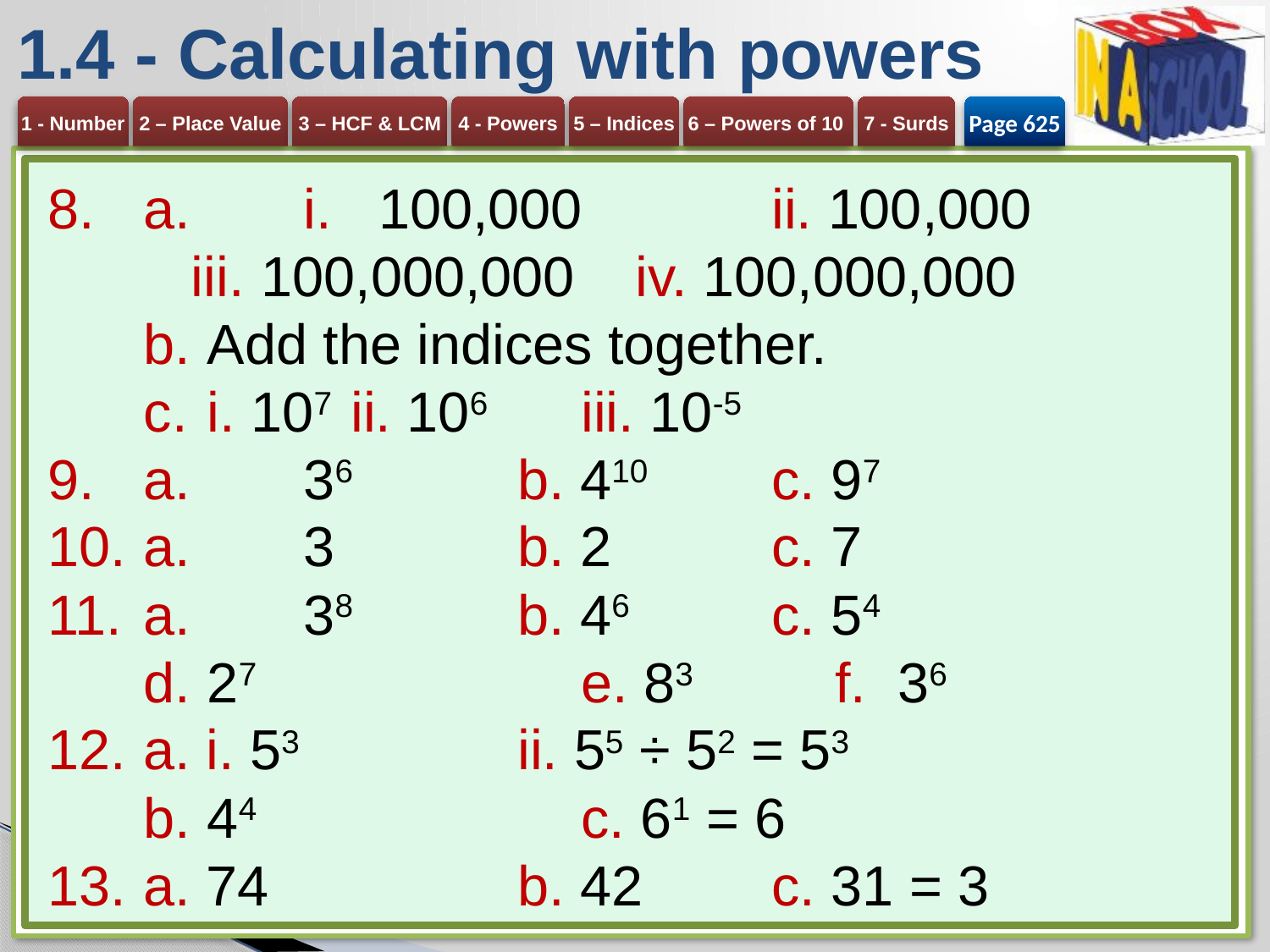

# 1.4 - Calculating with powers
Page 625
a. 	i.   100,000	ii. 100,000
100,000,000	iv. 100,000,000
Add the indices together.
i. 107	ii. 106	iii. 10-5
a. 	36	b. 410	c. 97
a. 	3	b. 2	c. 7
a. 	38	b. 46	c. 54
27	e. 83	f.  36
a. i. 53	ii. 55 ÷ 52 = 53
44	c. 61 = 6
a. 74	b. 42	c. 31 = 3